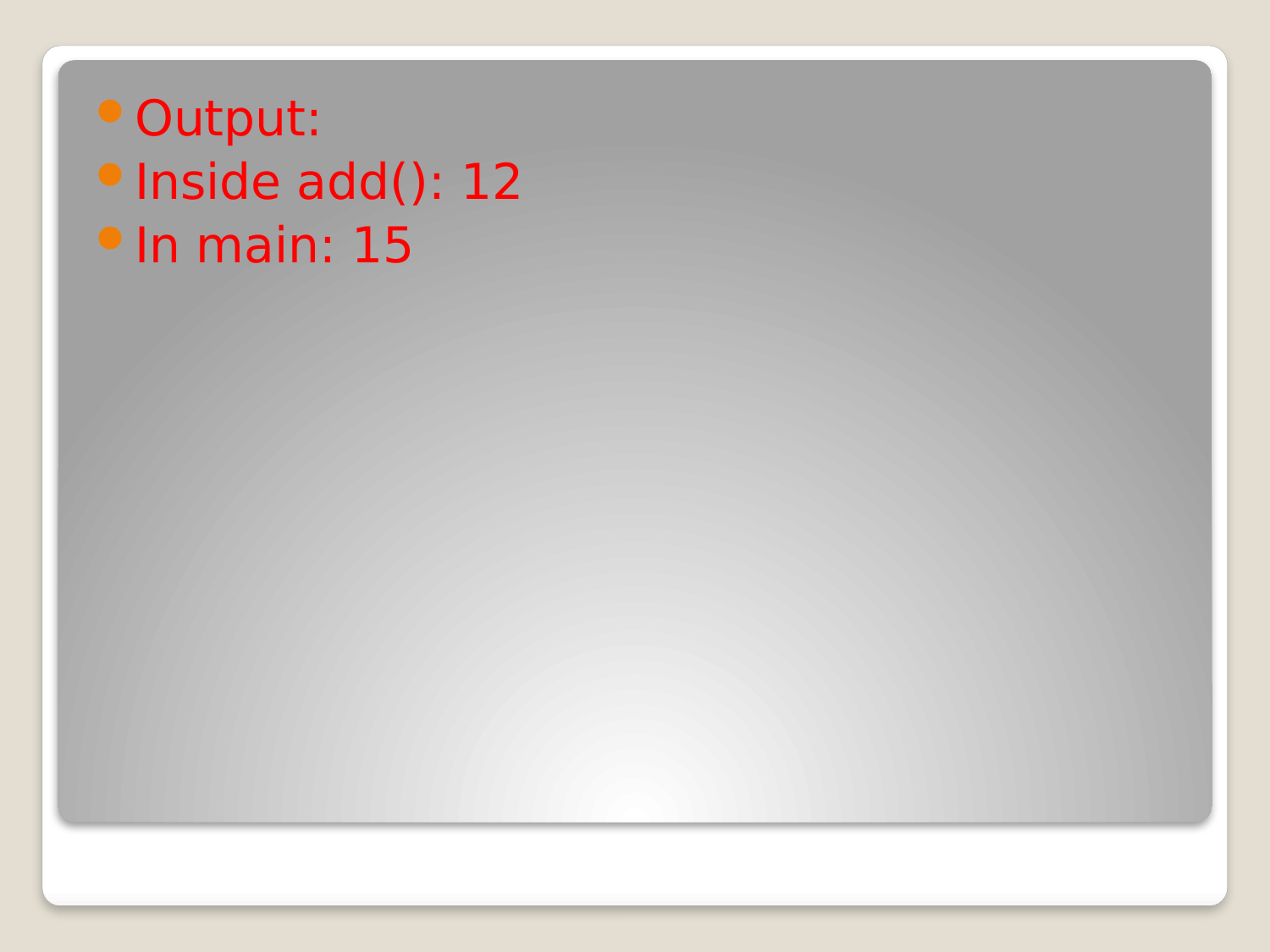

Output:
Inside add(): 12
In main: 15
#